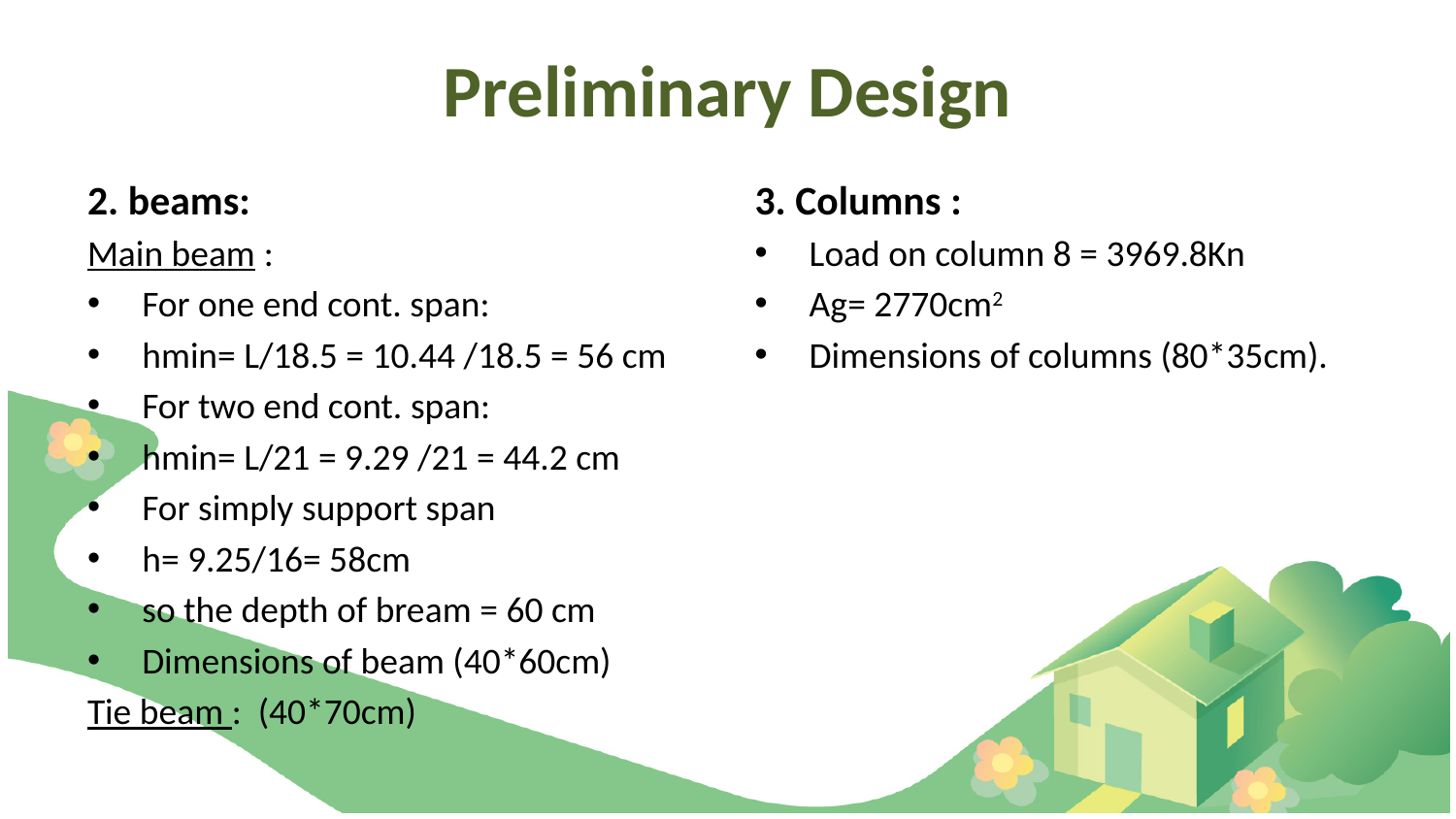

# Preliminary Design
2. beams:
Main beam :
For one end cont. span:
hmin= L/18.5 = 10.44 /18.5 = 56 cm
For two end cont. span:
hmin= L/21 = 9.29 /21 = 44.2 cm
For simply support span
h= 9.25/16= 58cm
so the depth of bream = 60 cm
Dimensions of beam (40*60cm)
Tie beam :  (40*70cm)
3. Columns :
Load on column 8 = 3969.8Kn
Ag= 2770cm2
Dimensions of columns (80*35cm).